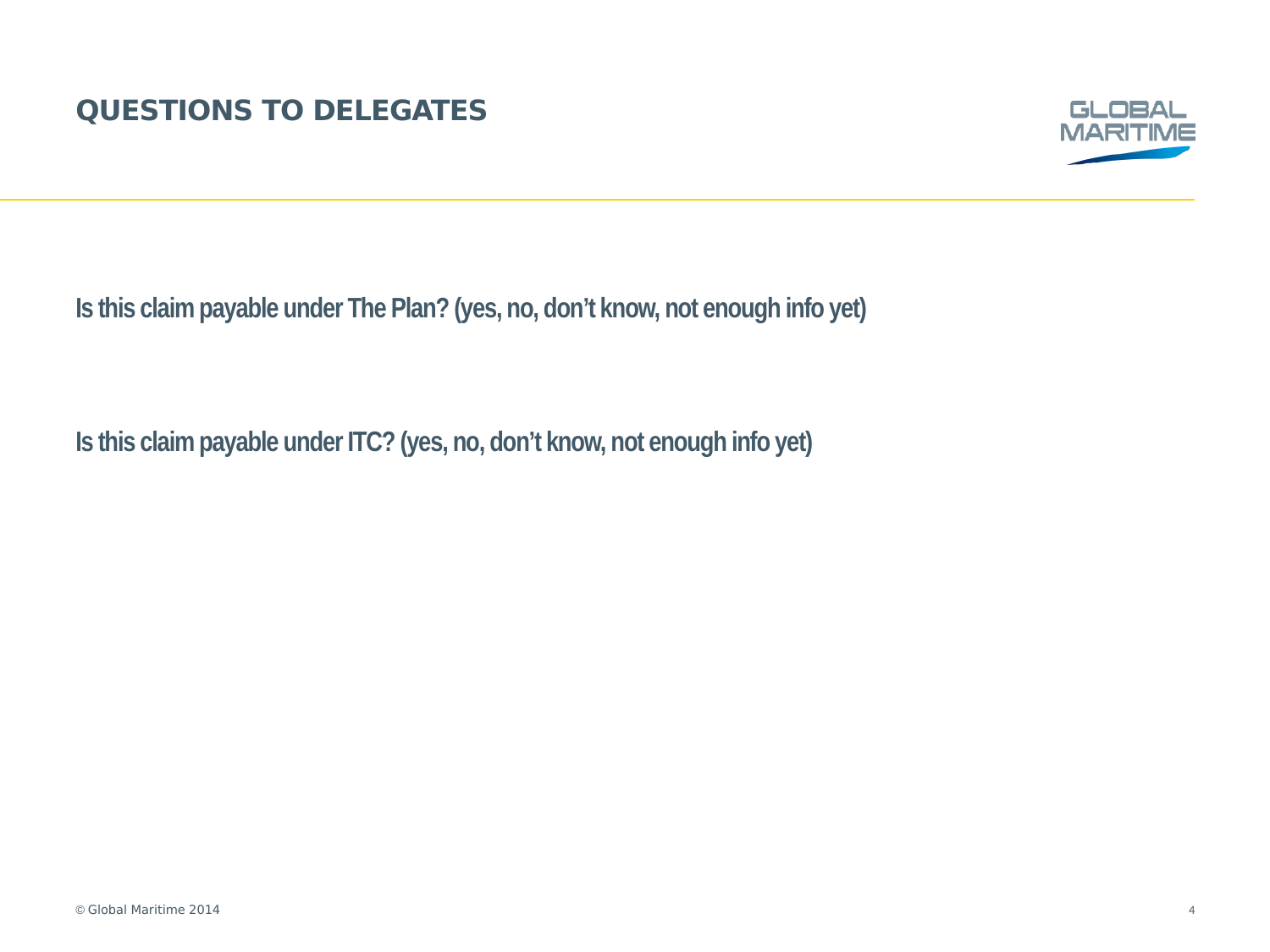

# QUESTIONS TO DELEGATES

Is this claim payable under The Plan? (yes, no, don’t know, not enough info yet)

Is this claim payable under ITC? (yes, no, don’t know, not enough info yet)

4